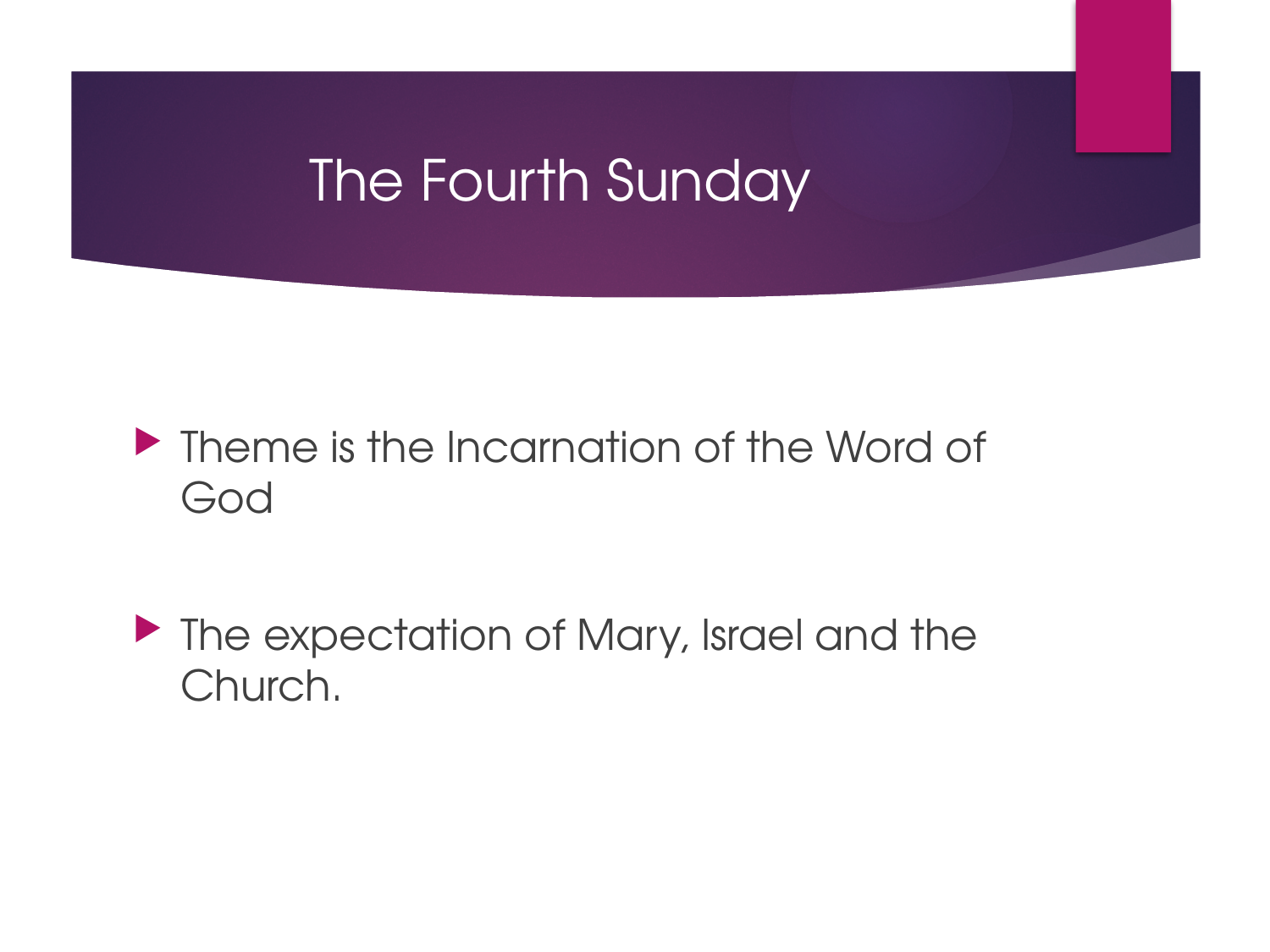

# The Fourth Sunday

Theme is the Incarnation of the Word of God

The expectation of Mary, Israel and the Church.